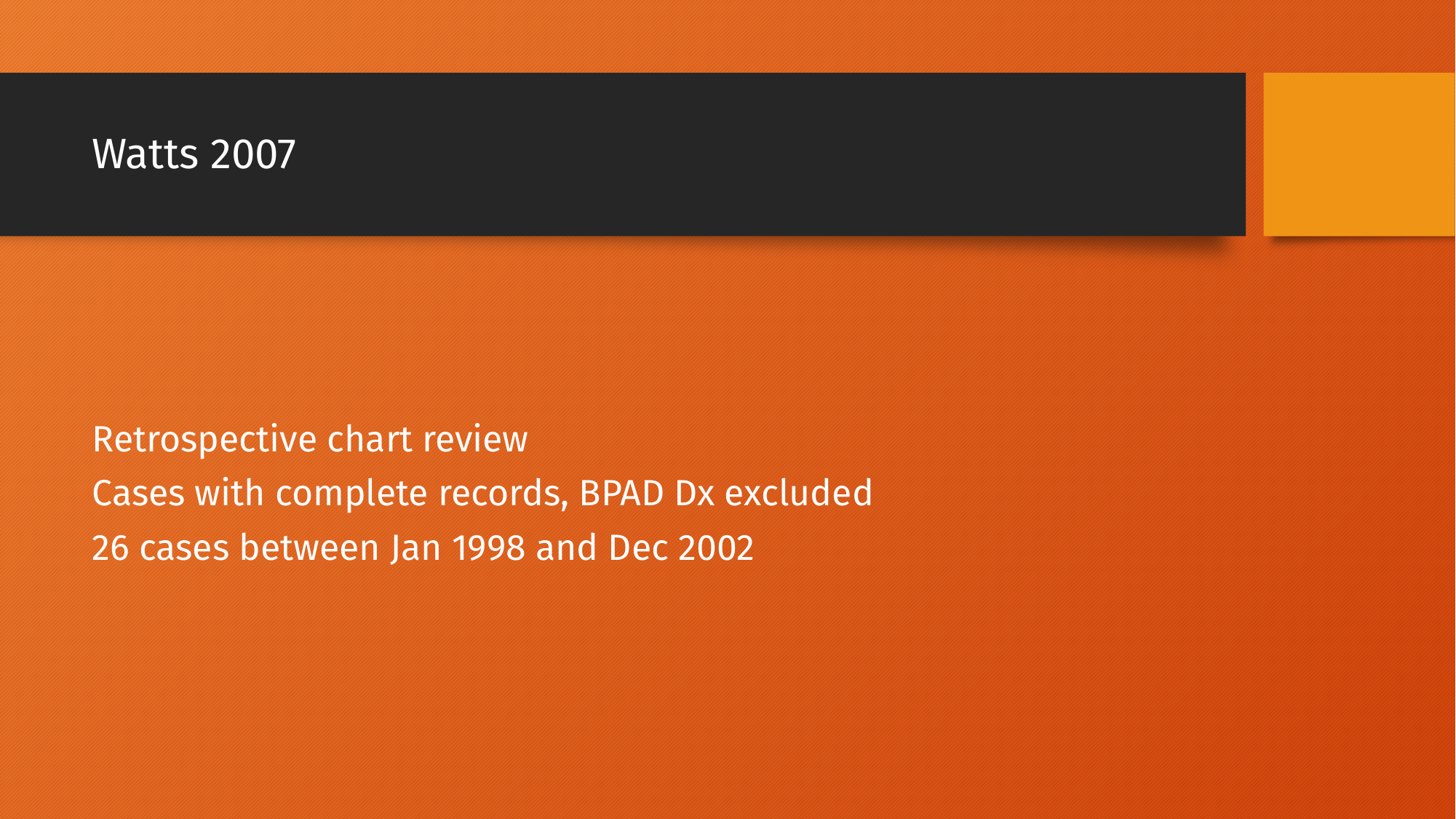

# Watts 2007
Retrospective chart review
Cases with complete records, BPAD Dx excluded
26 cases between Jan 1998 and Dec 2002